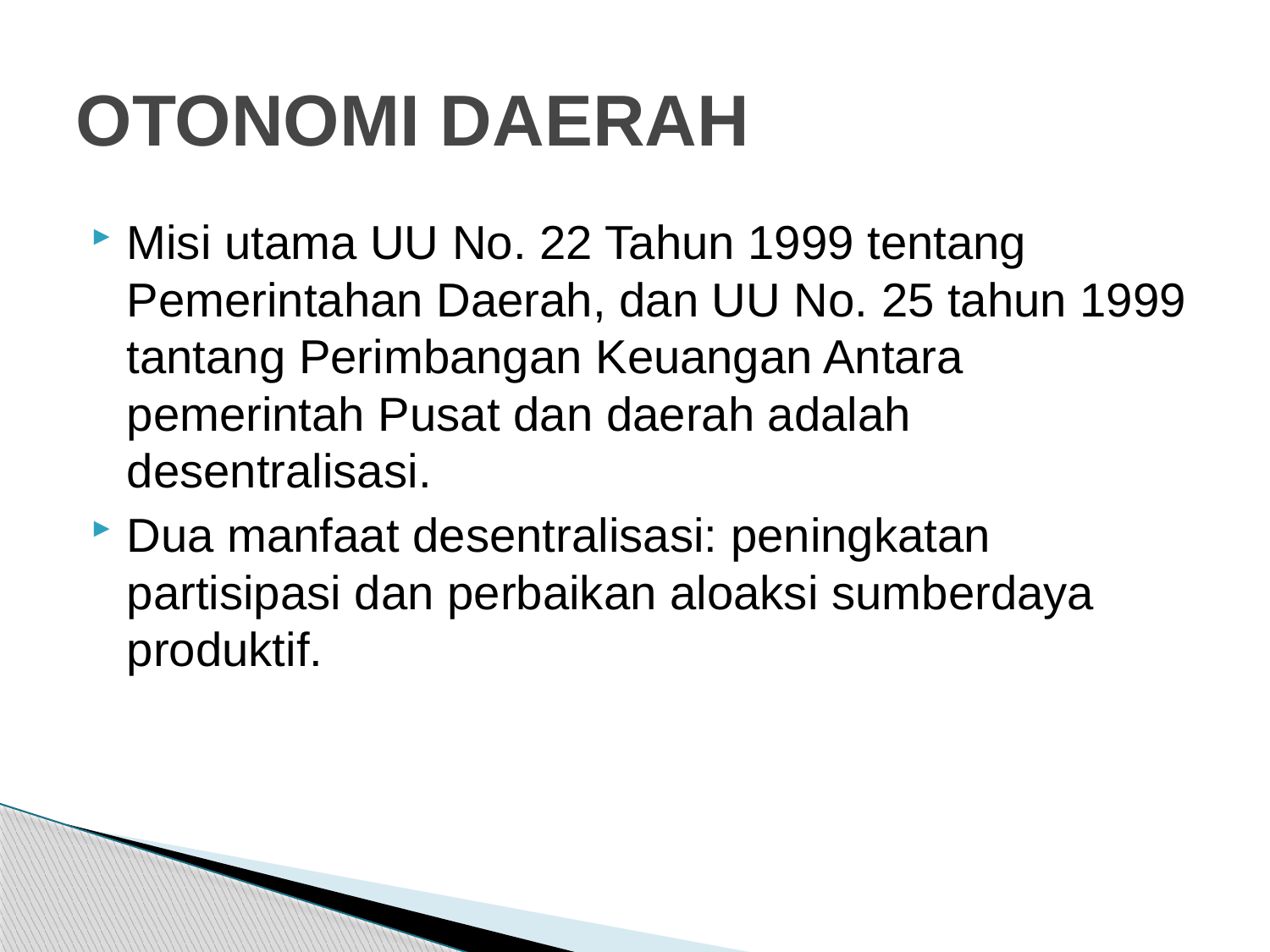

# OTONOMI DAERAH
Misi utama UU No. 22 Tahun 1999 tentang Pemerintahan Daerah, dan UU No. 25 tahun 1999 tantang Perimbangan Keuangan Antara pemerintah Pusat dan daerah adalah desentralisasi.
Dua manfaat desentralisasi: peningkatan partisipasi dan perbaikan aloaksi sumberdaya produktif.